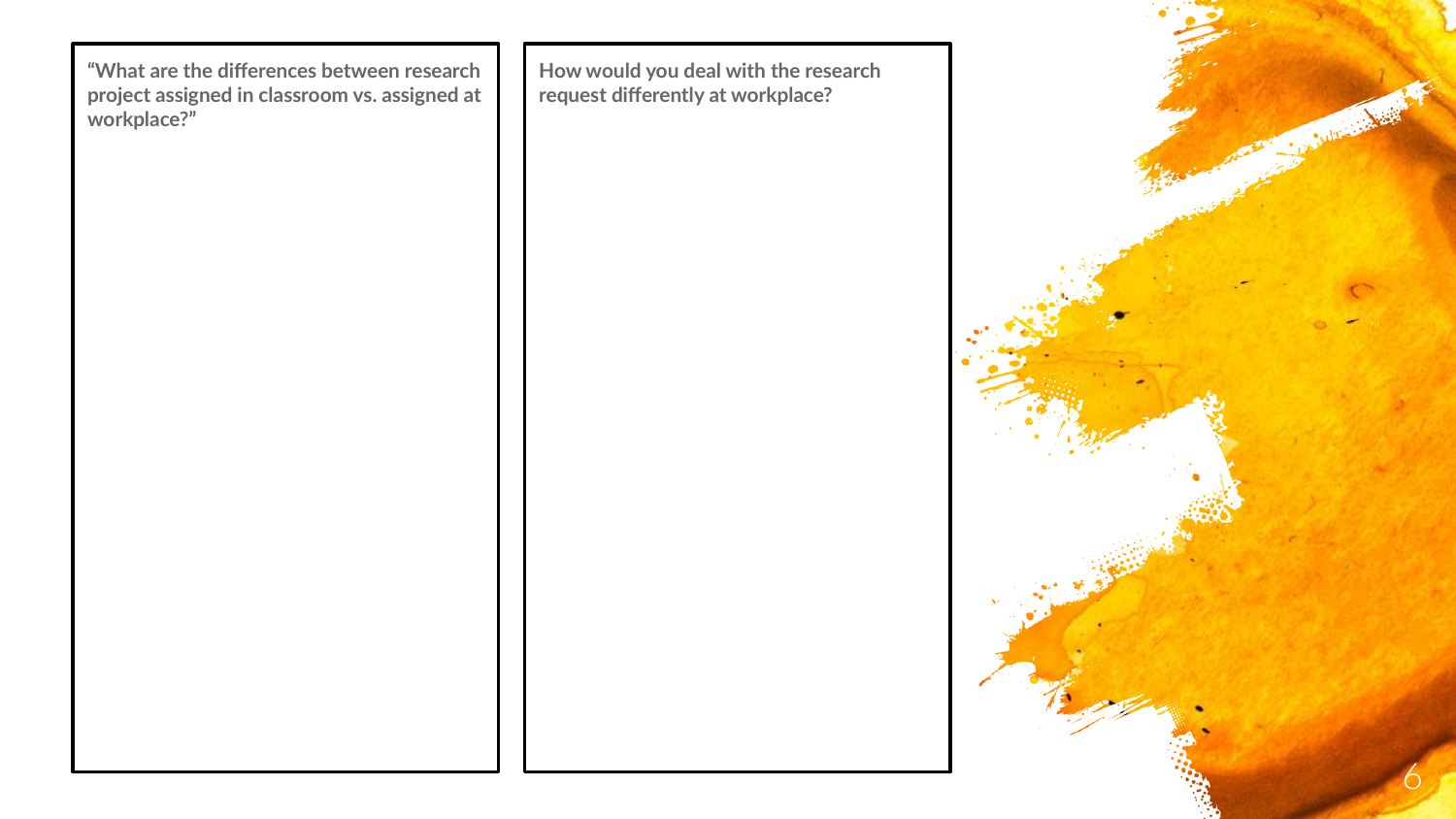

“What are the differences between research project assigned in classroom vs. assigned at workplace?”

How would you deal with the research request differently at workplace?

6